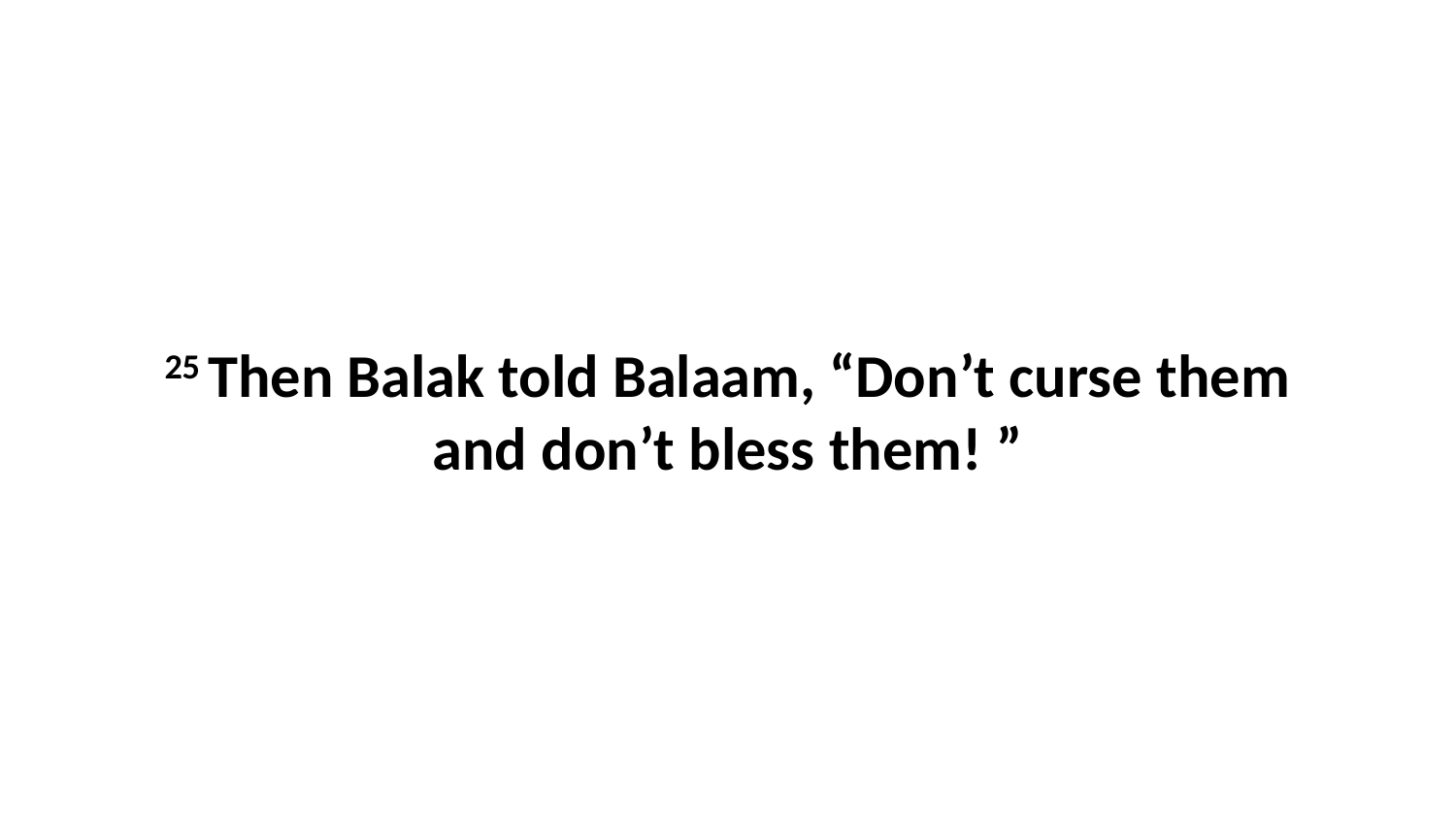

25 Then Balak told Balaam, “Don’t curse them and don’t bless them! ”